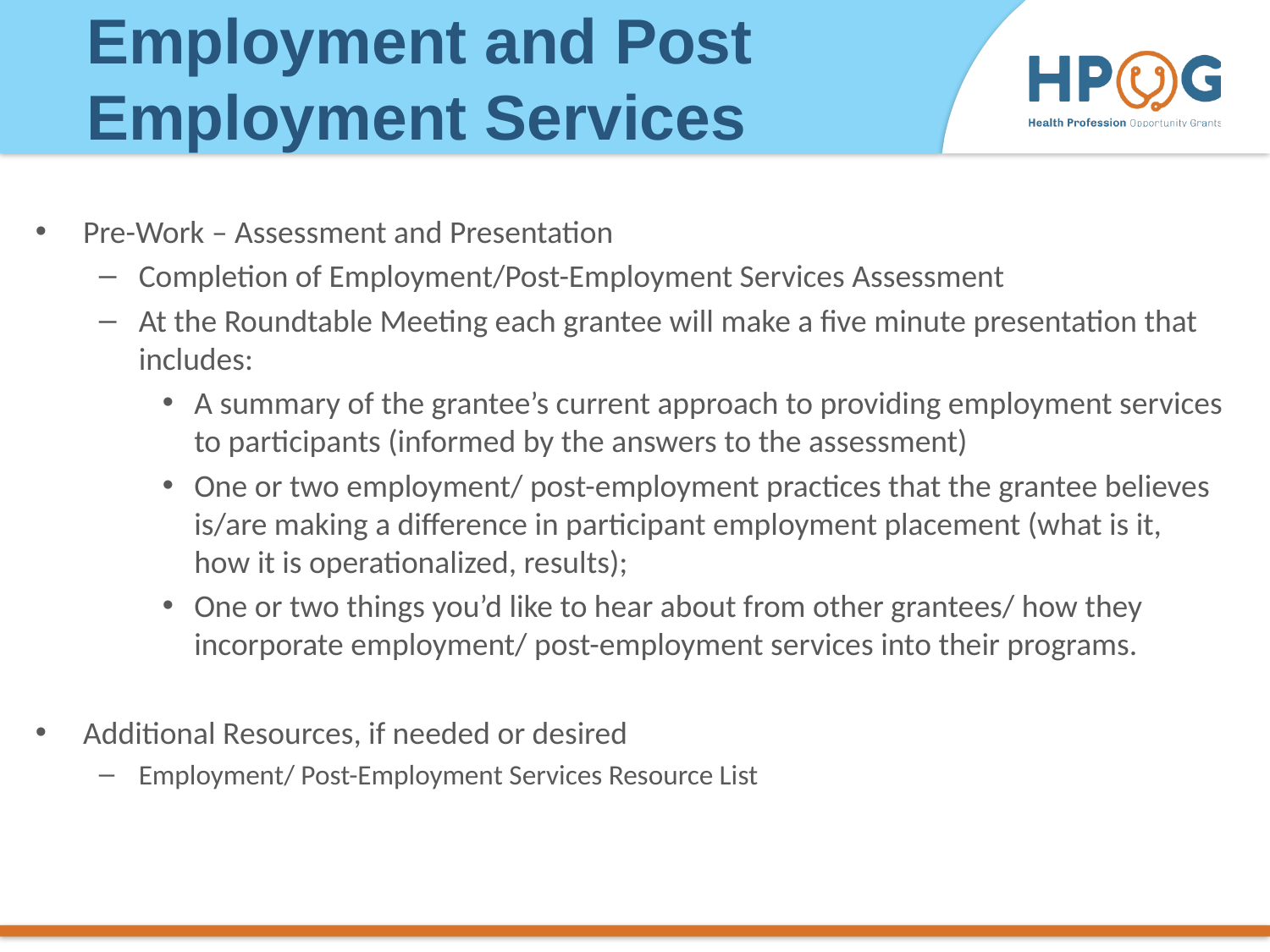

Employment and Post Employment Services

Pre-Work – Assessment and Presentation
Completion of Employment/Post-Employment Services Assessment
At the Roundtable Meeting each grantee will make a five minute presentation that includes:
A summary of the grantee’s current approach to providing employment services to participants (informed by the answers to the assessment)
One or two employment/ post-employment practices that the grantee believes is/are making a difference in participant employment placement (what is it, how it is operationalized, results);
One or two things you’d like to hear about from other grantees/ how they incorporate employment/ post-employment services into their programs.

Additional Resources, if needed or desired
Employment/ Post-Employment Services Resource List